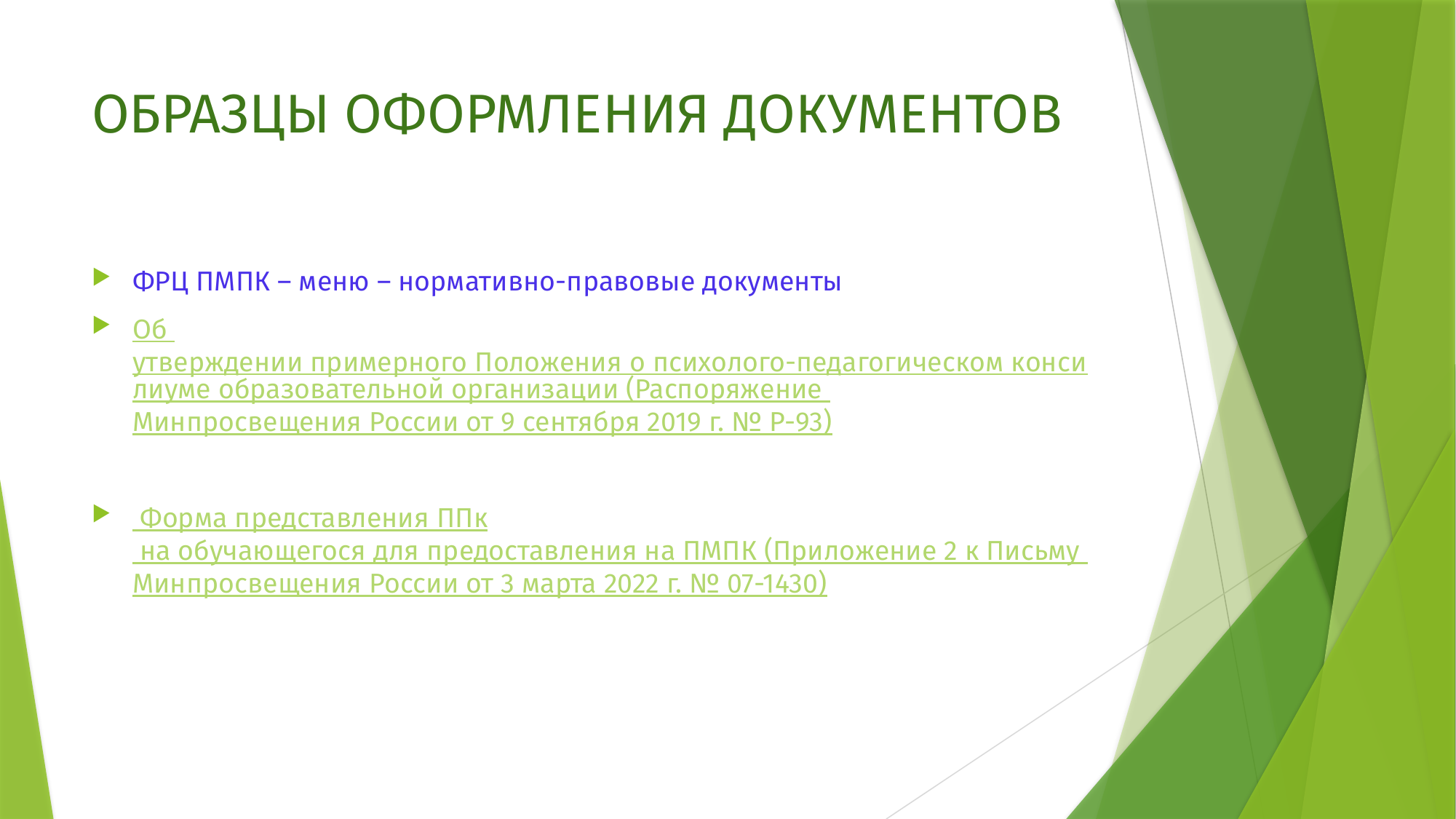

# ОБРАЗЦЫ ОФОРМЛЕНИЯ ДОКУМЕНТОВ
ФРЦ ПМПК – меню – нормативно-правовые документы
Об утверждении примерного Положения о психолого-педагогическом консилиуме образовательной организации (Распоряжение Минпросвещения России от 9 сентября 2019 г. № Р-93)

 Форма представления ППк на обучающегося для предоставления на ПМПК (Приложение 2 к Письму Минпросвещения России от 3 марта 2022 г. № 07-1430)